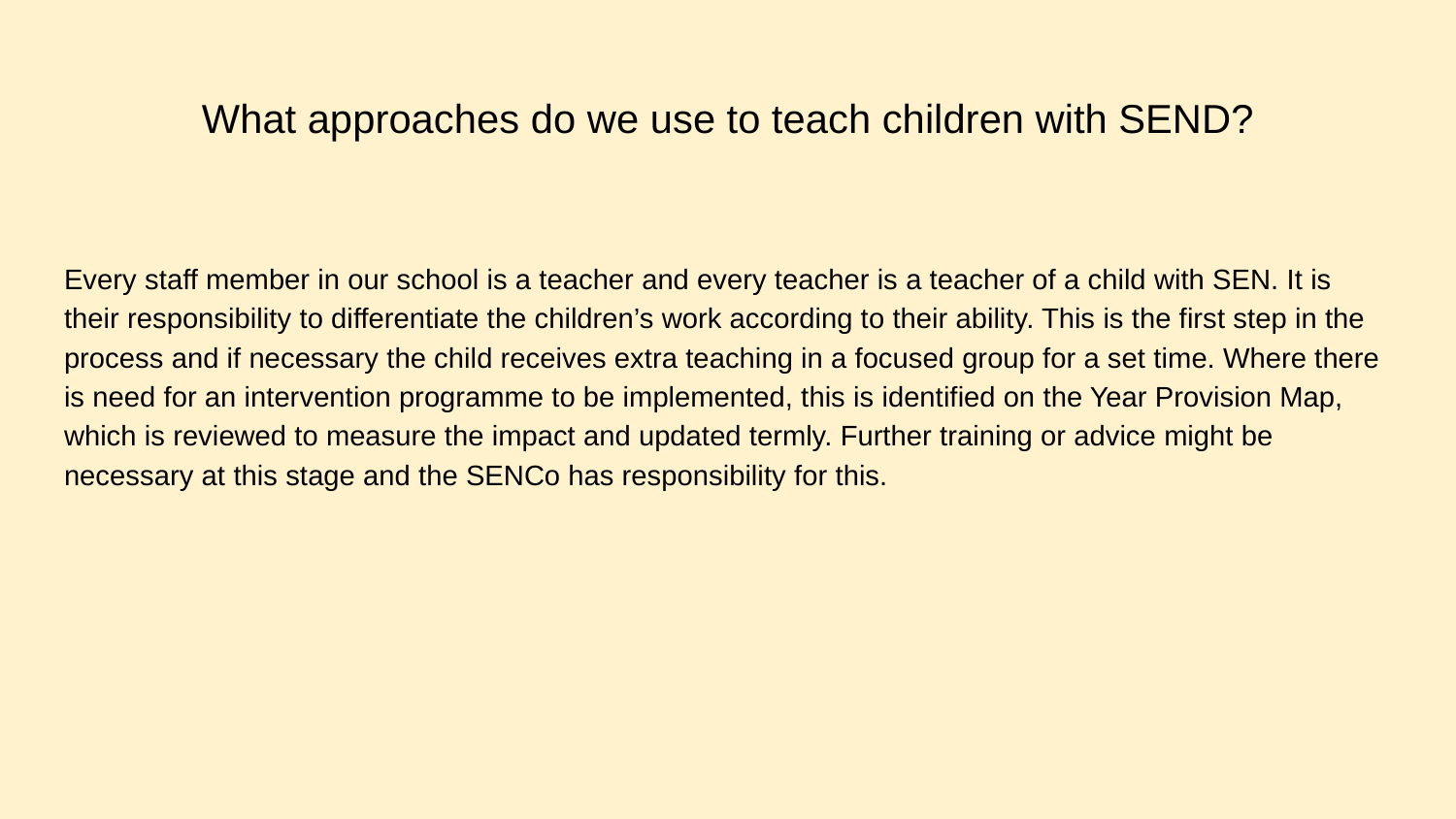

# What approaches do we use to teach children with SEND?

Every staff member in our school is a teacher and every teacher is a teacher of a child with SEN. It is their responsibility to differentiate the children’s work according to their ability. This is the first step in the process and if necessary the child receives extra teaching in a focused group for a set time. Where there is need for an intervention programme to be implemented, this is identified on the Year Provision Map, which is reviewed to measure the impact and updated termly. Further training or advice might be necessary at this stage and the SENCo has responsibility for this.